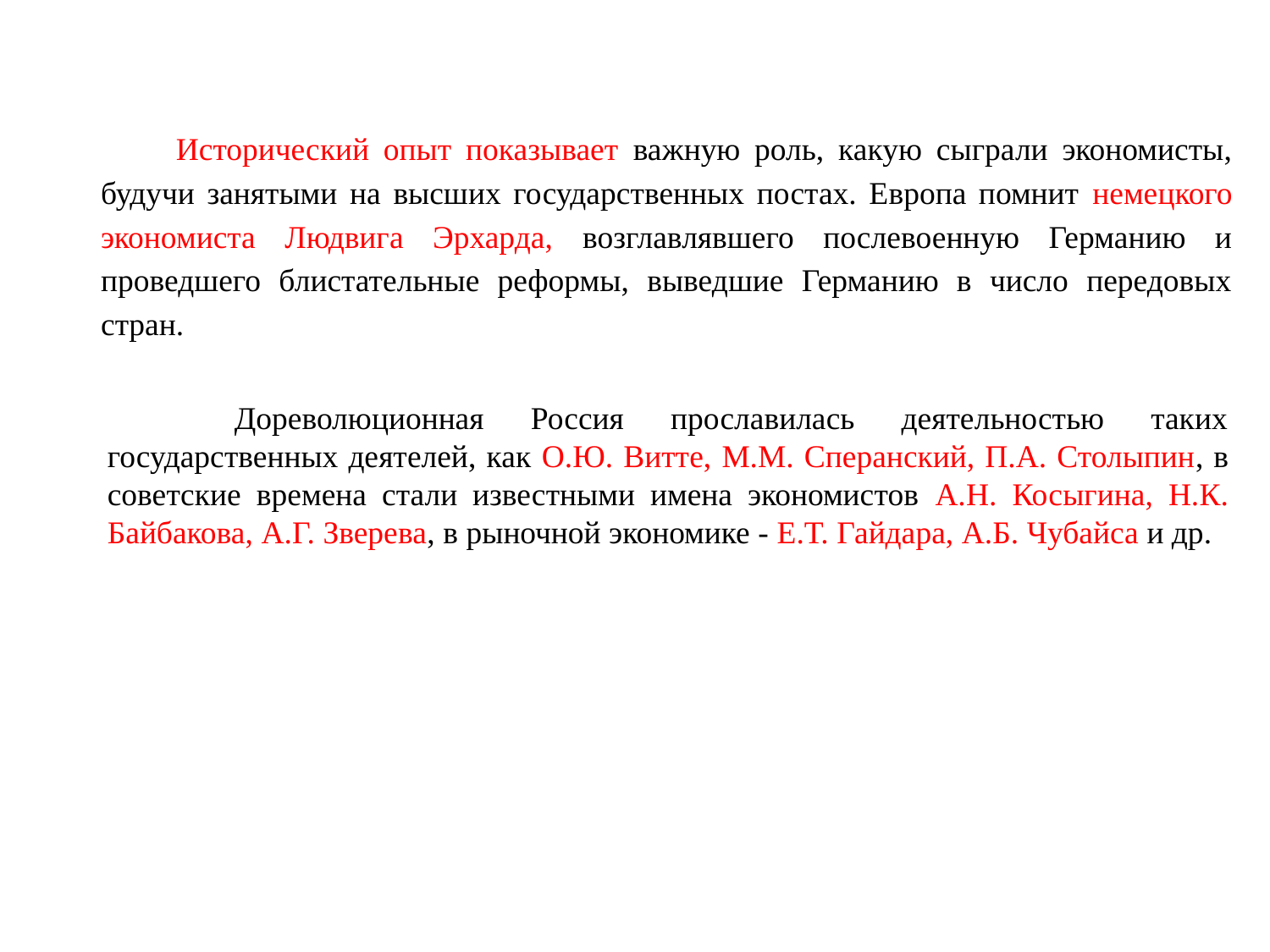

Исторический опыт показывает важную роль, какую сыграли экономисты, будучи занятыми на высших государственных постах. Европа помнит немецкого экономиста Людвига Эрхарда, возглавлявшего послевоенную Германию и проведшего блистательные реформы, выведшие Германию в число передовых стран.

	Дореволюционная Россия прославилась деятельностью таких государственных деятелей, как О.Ю. Витте, М.М. Сперанский, П.А. Столыпин, в советские времена стали известными имена экономистов А.Н. Косыгина, Н.К. Байбакова, А.Г. Зверева, в рыночной экономике - Е.Т. Гайдара, А.Б. Чубайса и др.